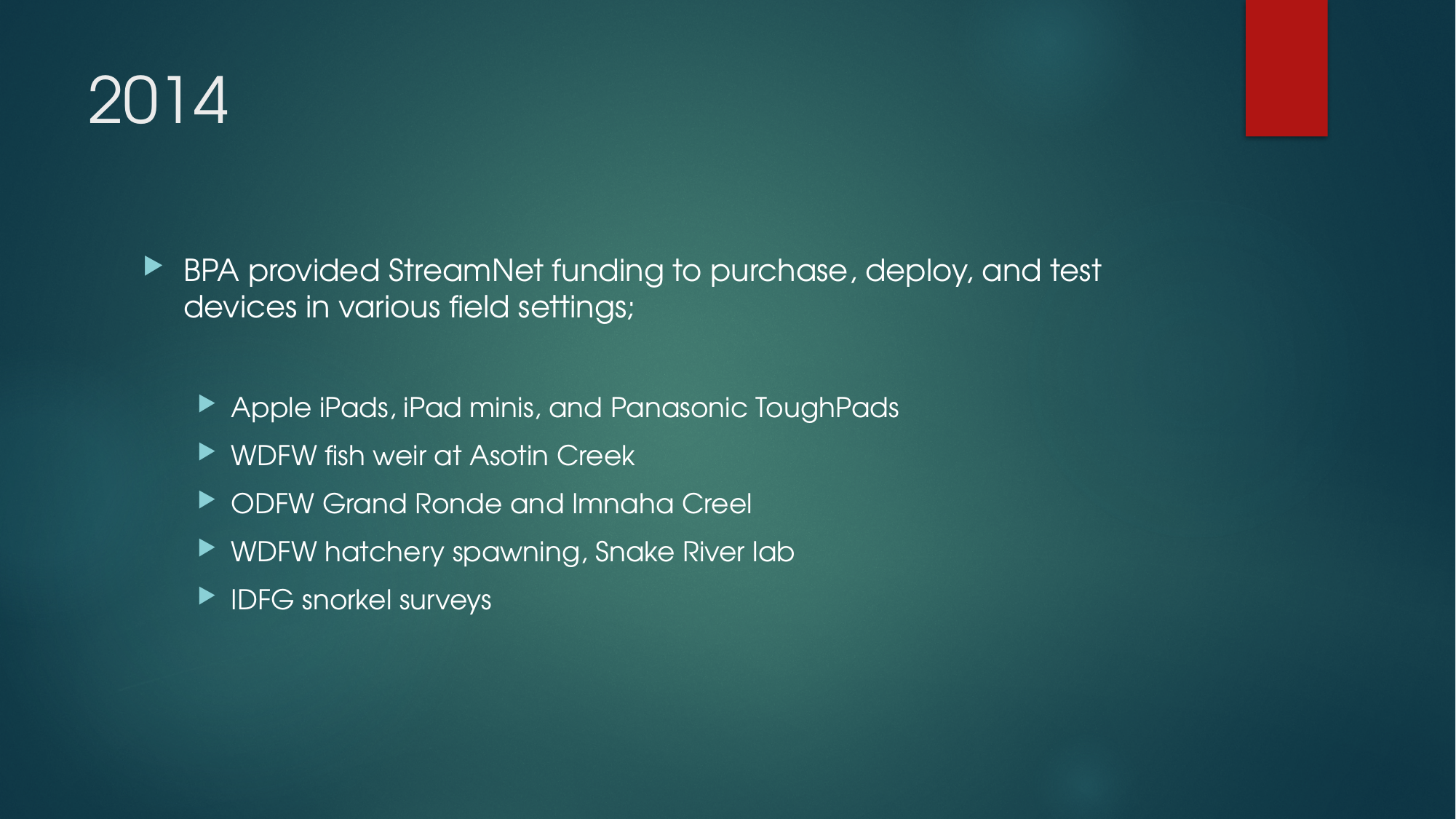

# 2014
BPA provided StreamNet funding to purchase, deploy, and test devices in various field settings;

Apple iPads, iPad minis, and Panasonic ToughPads
WDFW fish weir at Asotin Creek
ODFW Grand Ronde and Imnaha Creel
WDFW hatchery spawning, Snake River lab
IDFG snorkel surveys